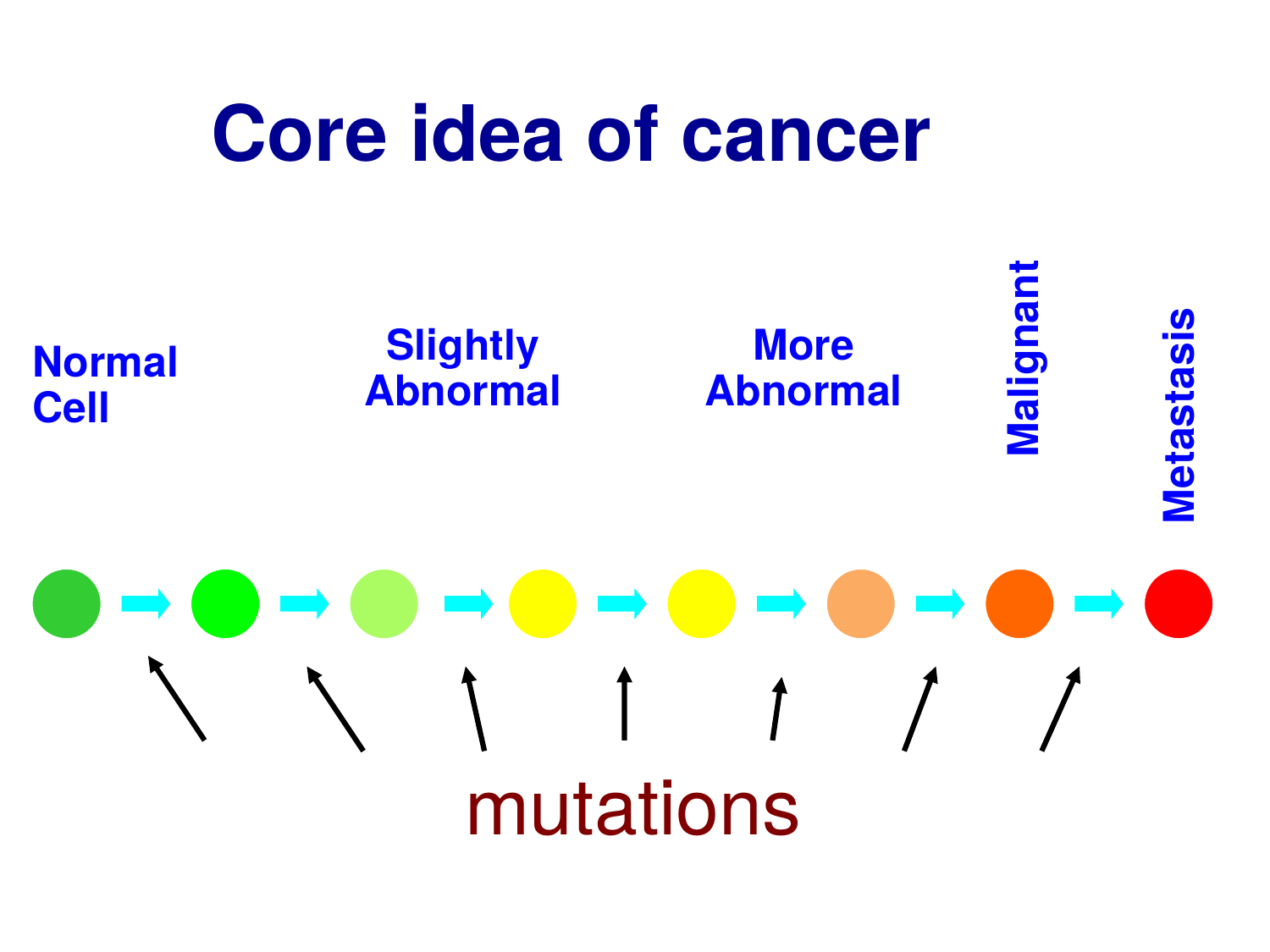

Core idea of cancer
Slightly
Abnormal
More
Abnormal
Normal
Cell
Malignant
Metastasis

mutations